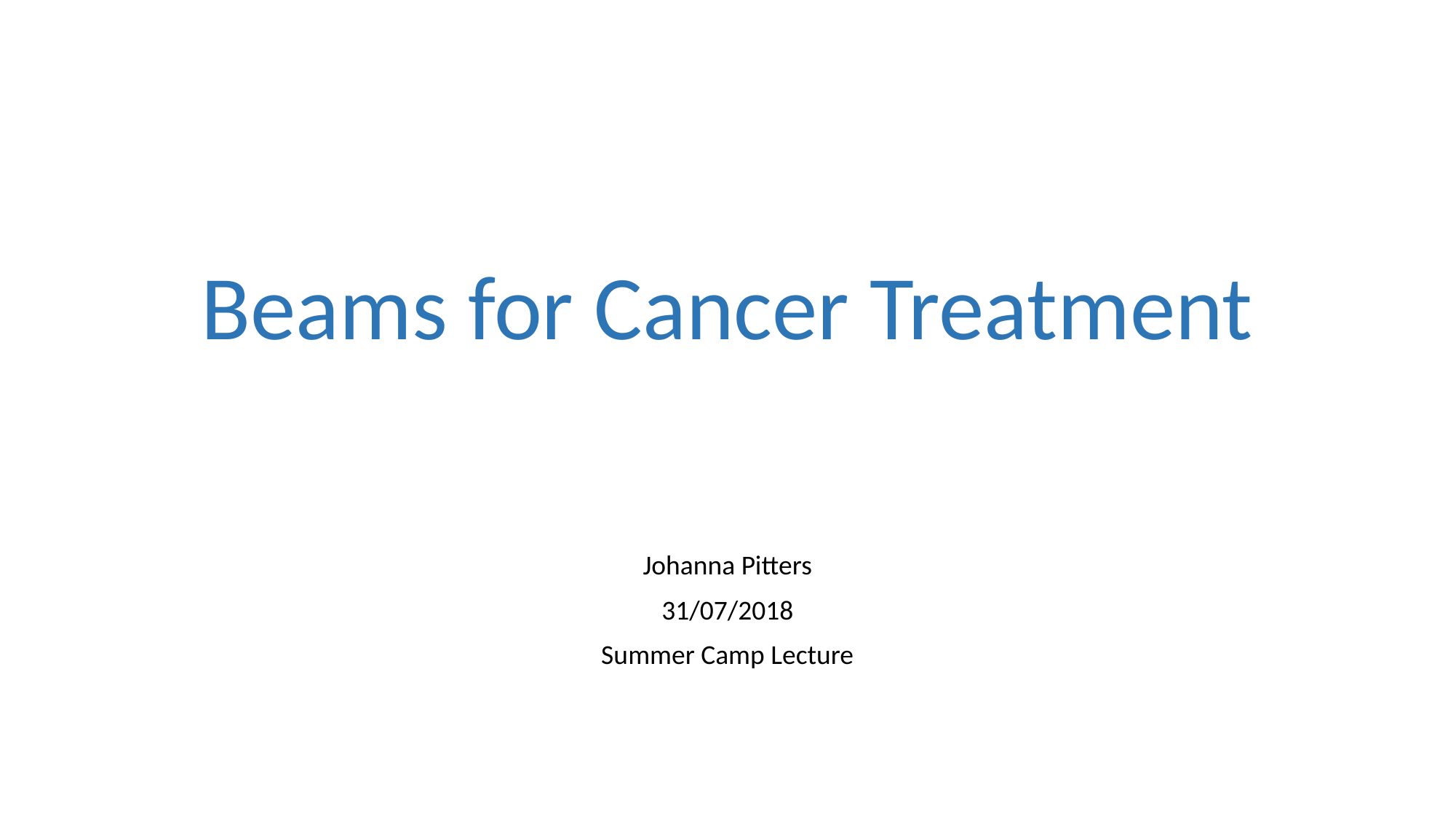

Beams for Cancer Treatment
Johanna Pitters
31/07/2018
Summer Camp Lecture